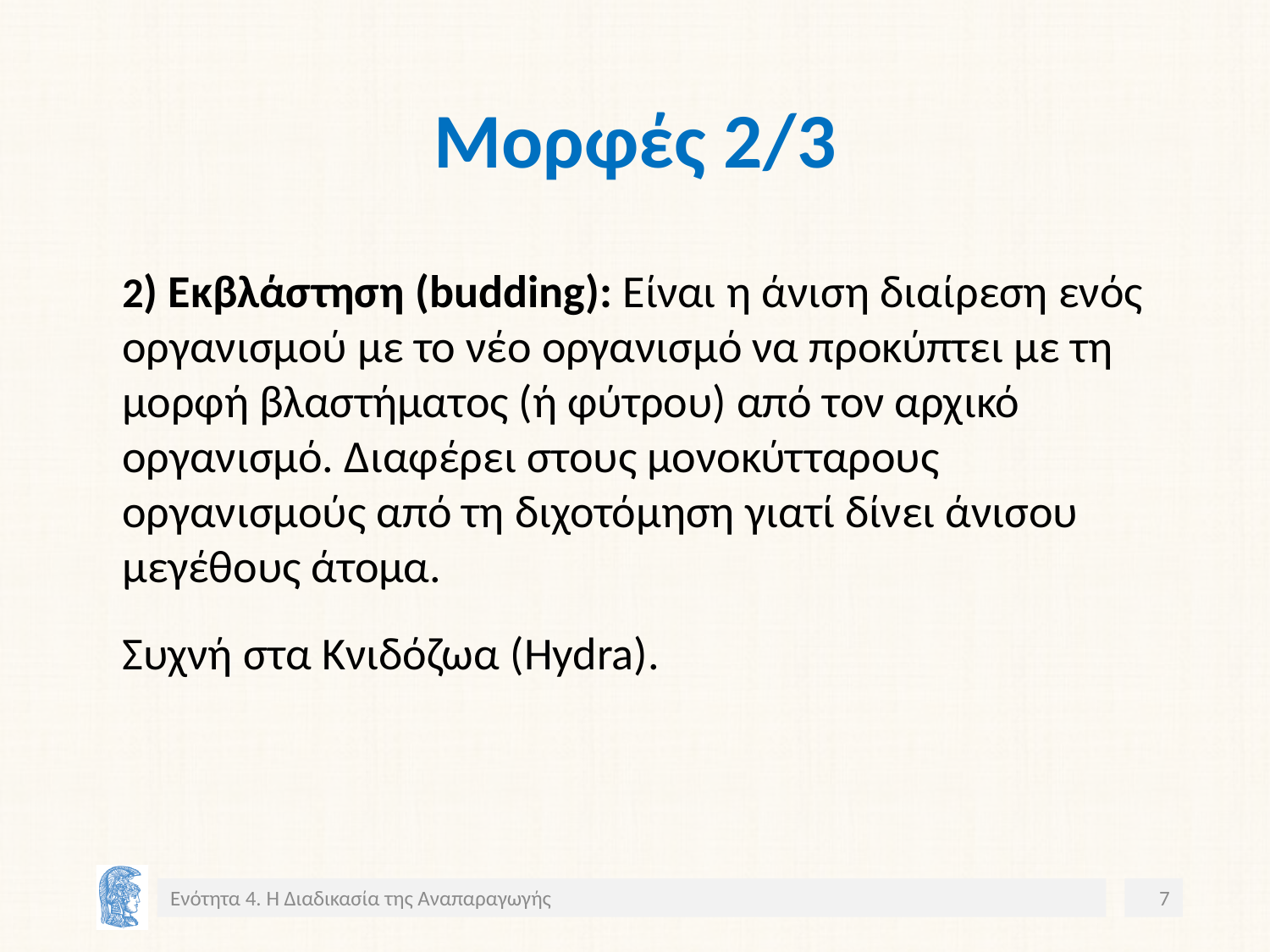

# Μορφές 2/3
2) Εκβλάστηση (budding): Είναι η άνιση διαίρεση ενός οργανισμού με το νέο οργανισμό να προκύπτει με τη μορφή βλαστήματος (ή φύτρου) από τον αρχικό οργανισμό. Διαφέρει στους μονοκύτταρους οργανισμούς από τη διχοτόμηση γιατί δίνει άνισου μεγέθους άτομα.
Συχνή στα Κνιδόζωα (Hydra).

Ενότητα 4. Η Διαδικασία της Αναπαραγωγής
7